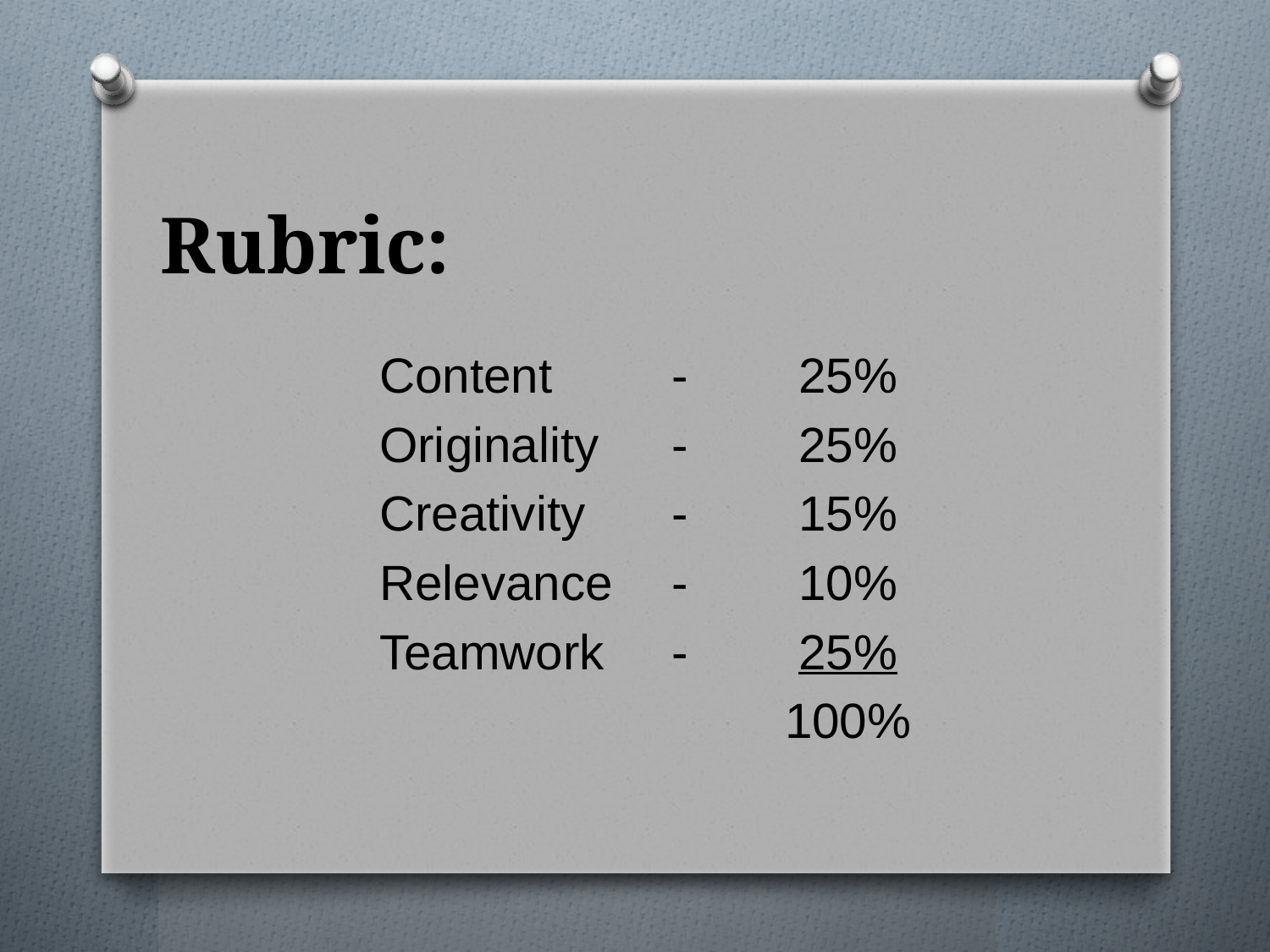

# Rubric:
Content	-	25%
Originality	-	25%
Creativity	-	15%
Relevance	-	10%
Teamwork	-	25%
				100%